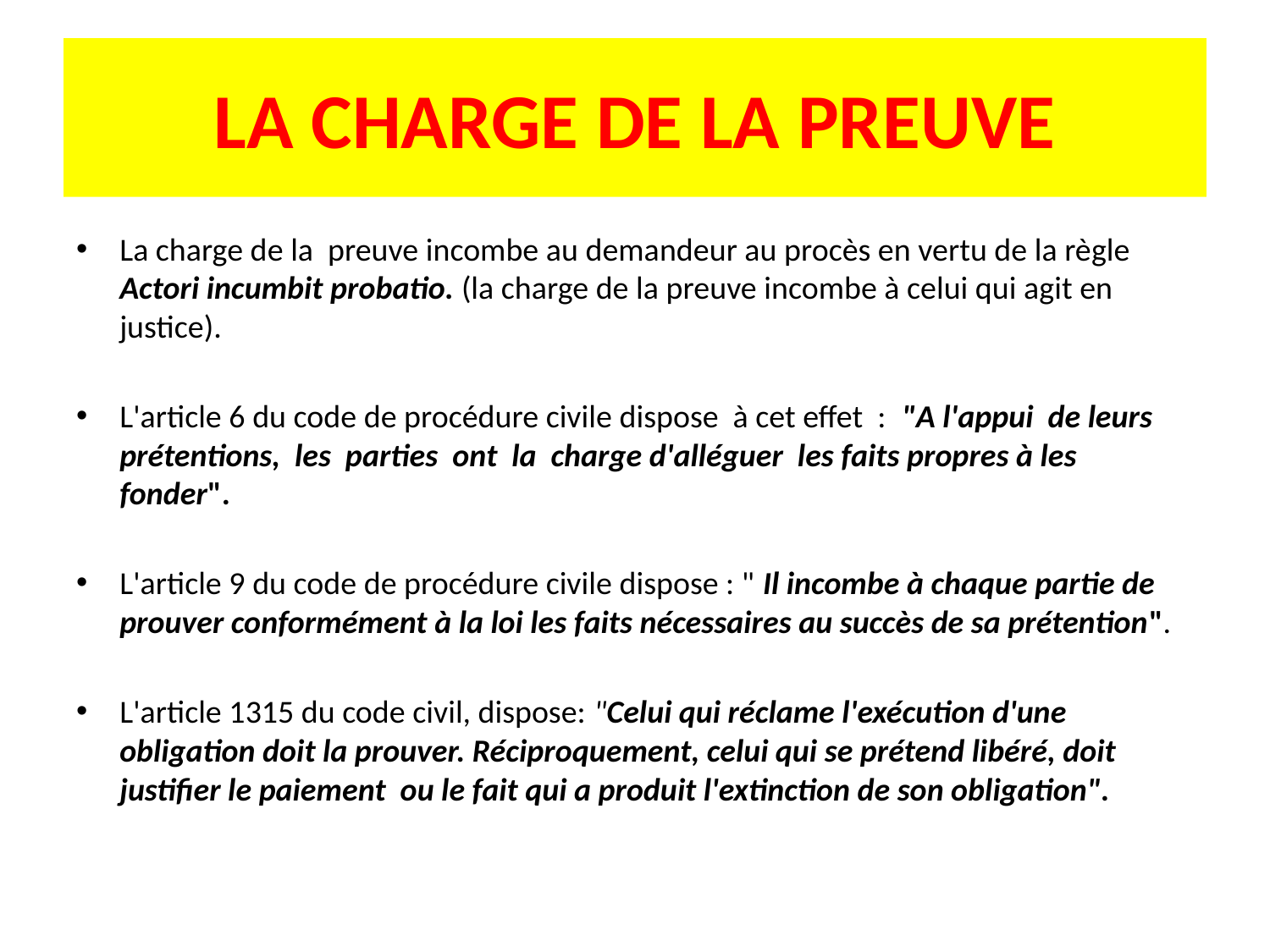

# LA CHARGE DE LA PREUVE
La charge de la  preuve incombe au demandeur au procès en vertu de la règle Actori incumbit probatio. (la charge de la preuve incombe à celui qui agit en justice).

L'article 6 du code de procédure civile dispose  à cet effet  :  "A l'appui  de leurs prétentions,  les  parties  ont  la  charge d'alléguer  les faits propres à les fonder".

L'article 9 du code de procédure civile dispose : " Il incombe à chaque partie de prouver conformément à la loi les faits nécessaires au succès de sa prétention".

L'article 1315 du code civil, dispose: "Celui qui réclame l'exécution d'une obligation doit la prouver. Réciproquement, celui qui se prétend libéré, doit justifier le paiement  ou le fait qui a produit l'extinction de son obligation".